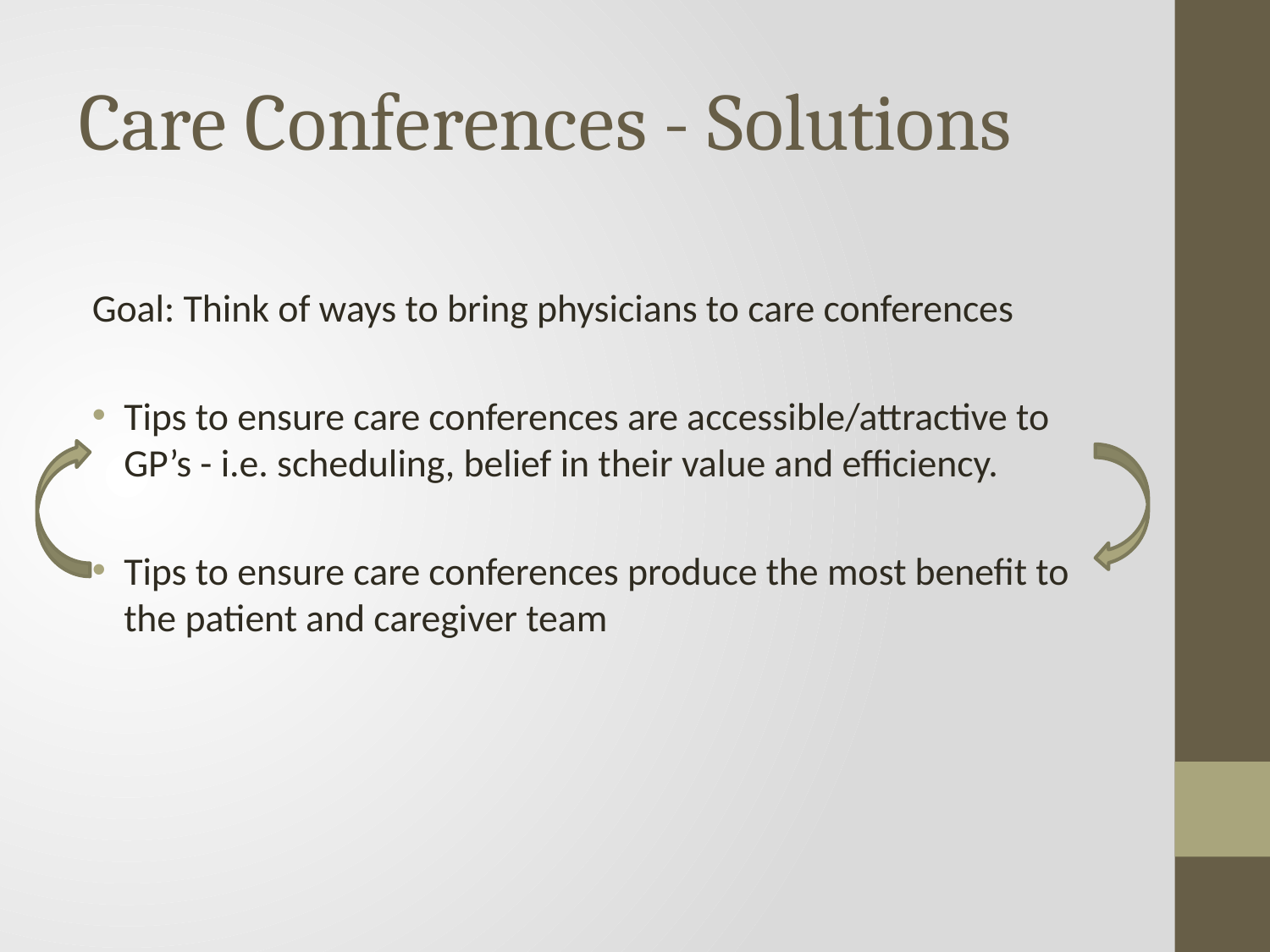

# Care Conferences - Solutions

Goal: Think of ways to bring physicians to care conferences

Tips to ensure care conferences are accessible/attractive to GP’s - i.e. scheduling, belief in their value and efficiency.

Tips to ensure care conferences produce the most benefit to the patient and caregiver team